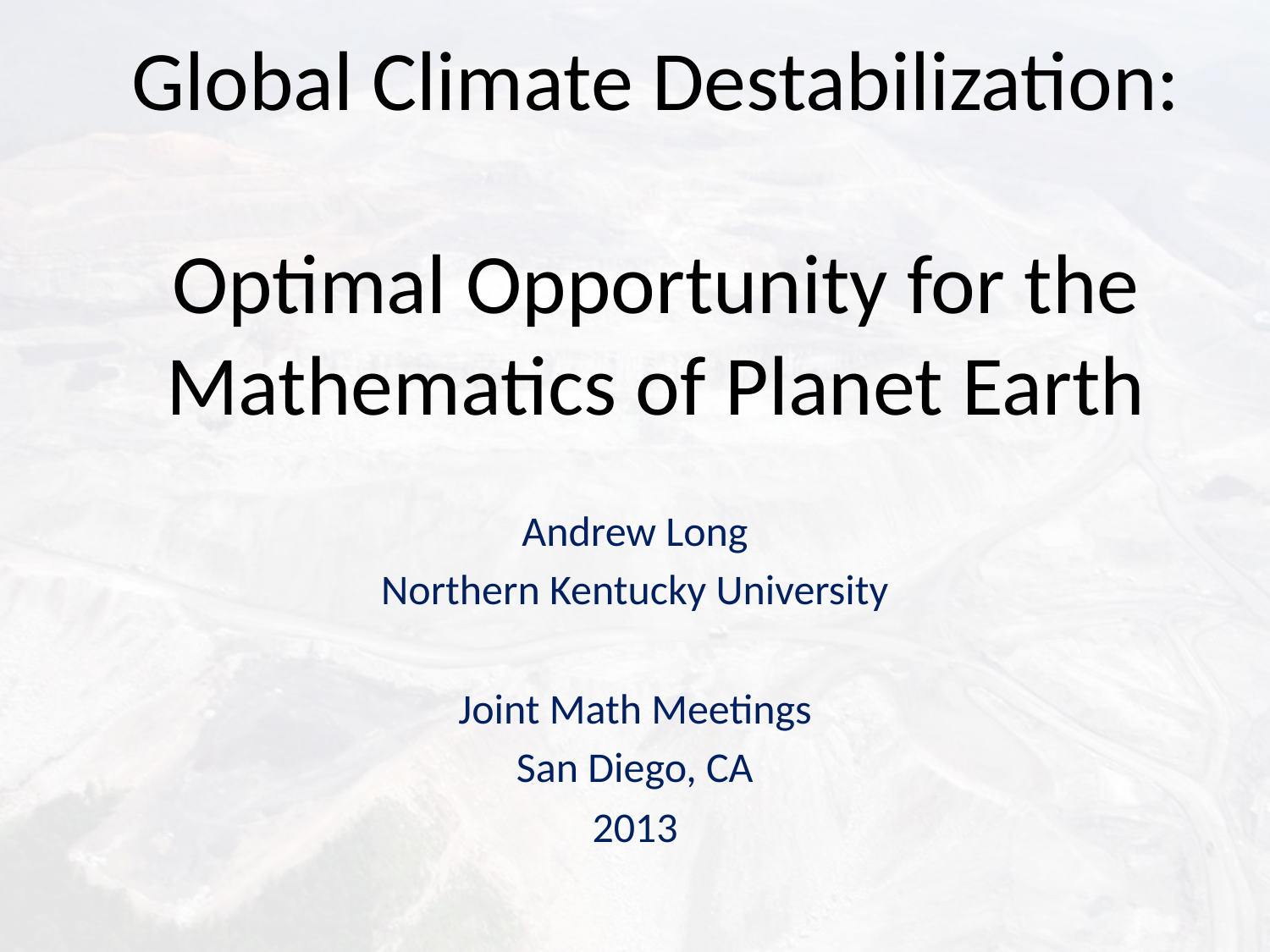

# Global Climate Destabilization: Optimal Opportunity for the Mathematics of Planet Earth
Andrew Long
Northern Kentucky University

Joint Math Meetings
San Diego, CA
2013